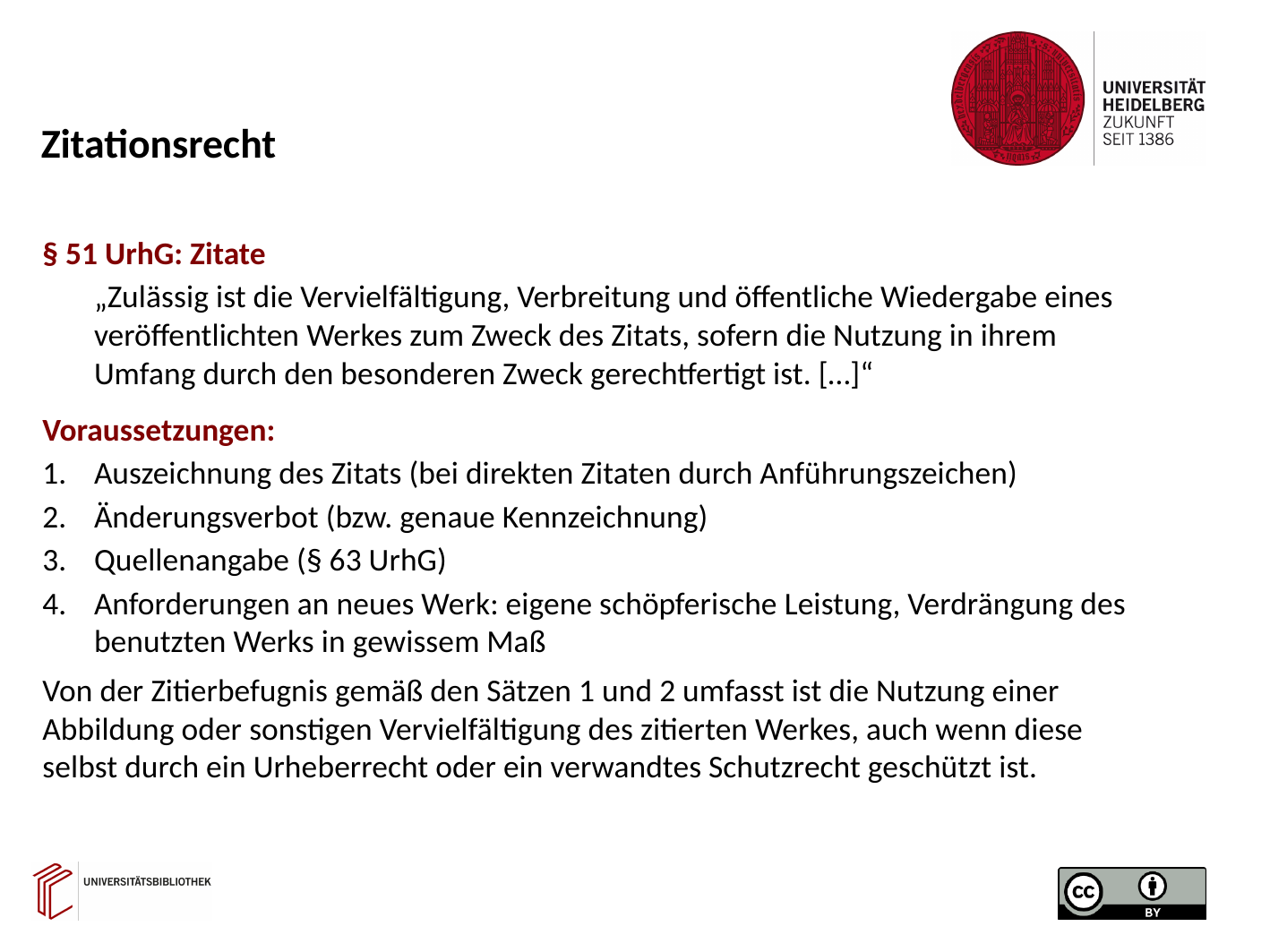

Zitat
Zitationsrecht
§ 51 UrhG: Zitate
	„Zulässig ist die Vervielfältigung, Verbreitung und öffentliche Wiedergabe eines veröffentlichten Werkes zum Zweck des Zitats, sofern die Nutzung in ihrem Umfang durch den besonderen Zweck gerechtfertigt ist. […]“
Voraussetzungen:
Auszeichnung des Zitats (bei direkten Zitaten durch Anführungszeichen)
Änderungsverbot (bzw. genaue Kennzeichnung)
Quellenangabe (§ 63 UrhG)
Anforderungen an neues Werk: eigene schöpferische Leistung, Verdrängung des benutzten Werks in gewissem Maß
Von der Zitierbefugnis gemäß den Sätzen 1 und 2 umfasst ist die Nutzung einer Abbildung oder sonstigen Vervielfältigung des zitierten Werkes, auch wenn diese selbst durch ein Urheberrecht oder ein verwandtes Schutzrecht geschützt ist.